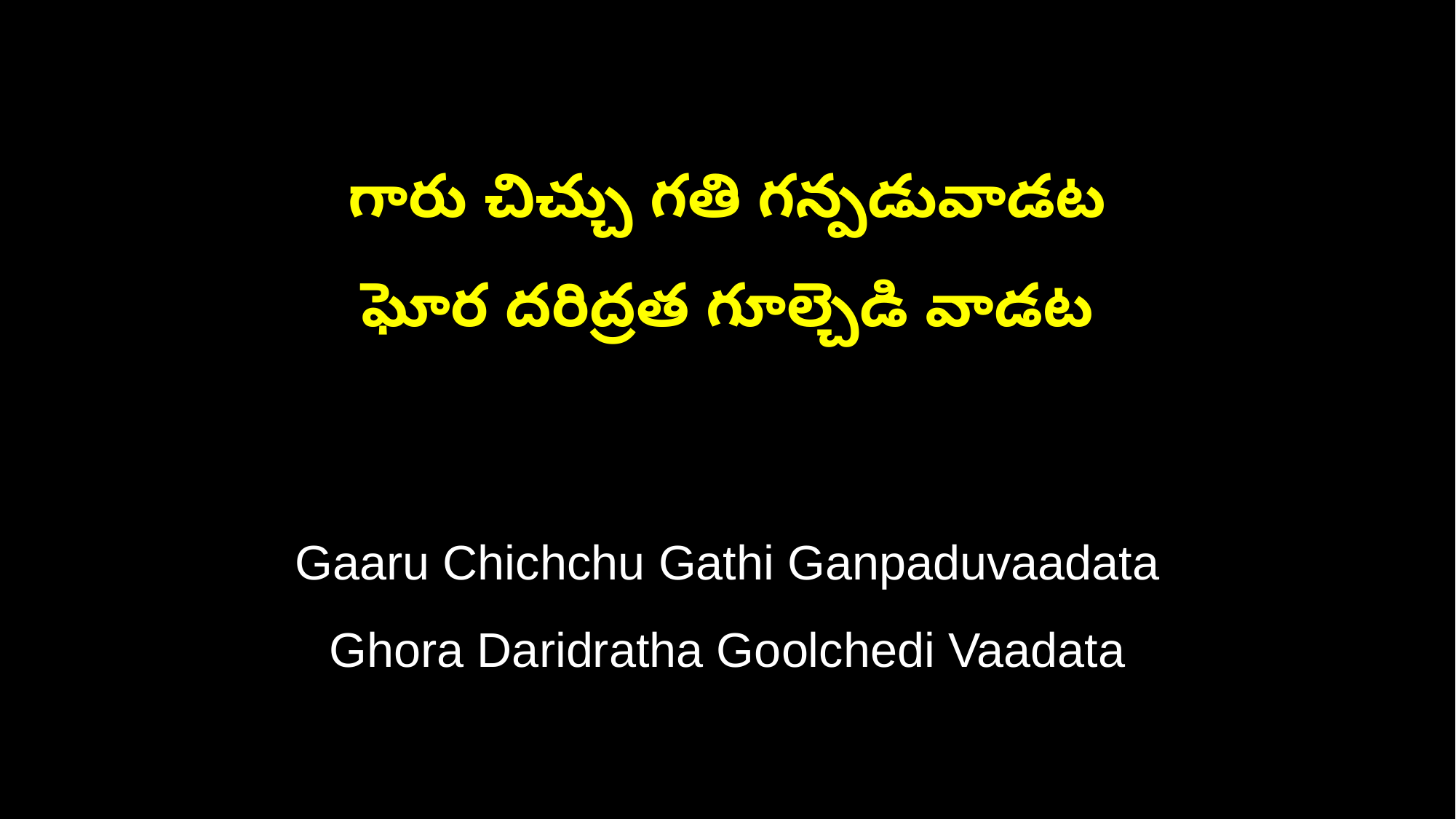

గారు చిచ్చు గతి గన్పడువాడట
ఘోర దరిద్రత గూల్చెడి వాడట
Gaaru Chichchu Gathi Ganpaduvaadata
Ghora Daridratha Goolchedi Vaadata